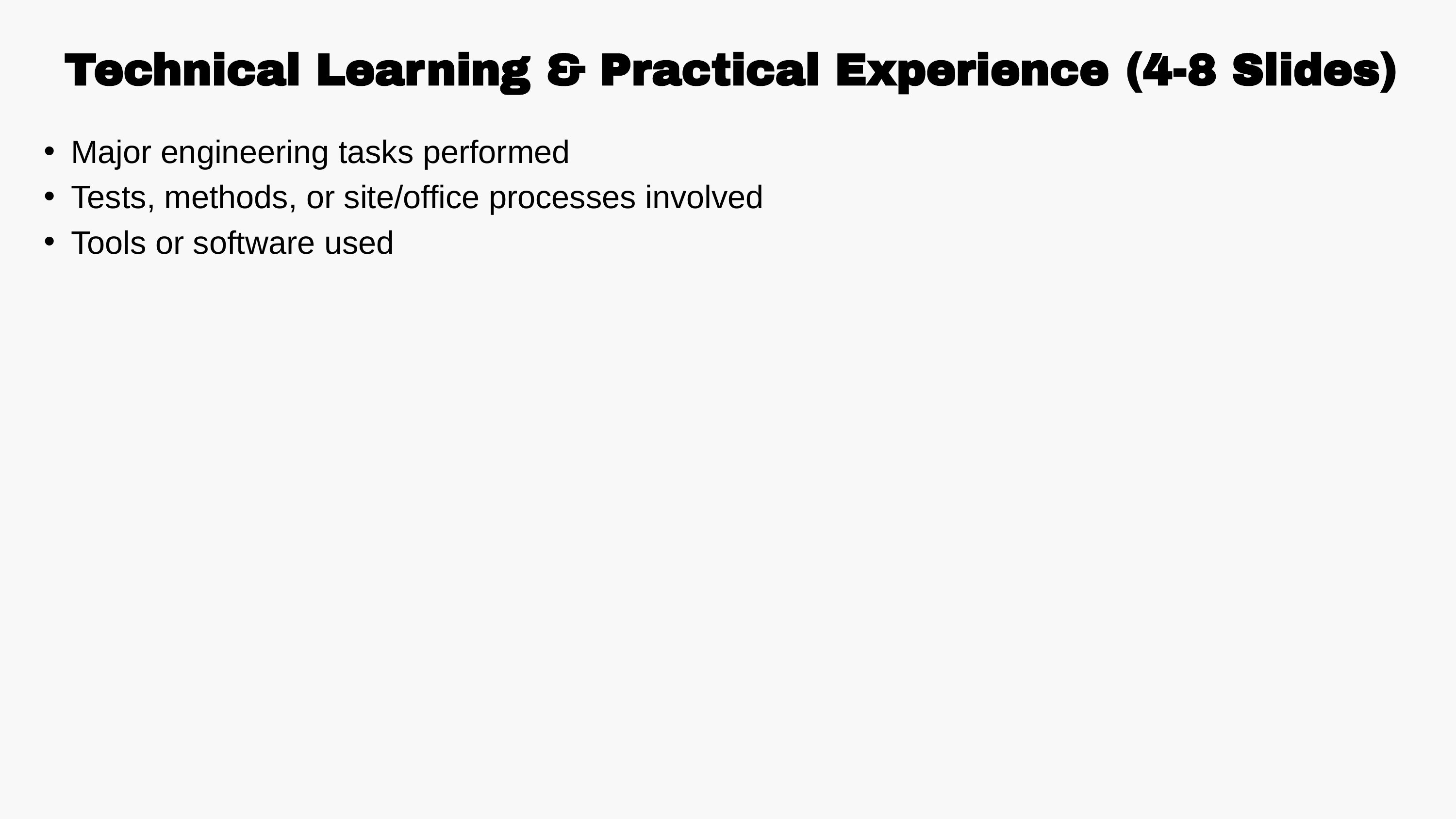

# Technical Learning & Practical Experience (4-8 Slides)
Major engineering tasks performed
Tests, methods, or site/office processes involved
Tools or software used